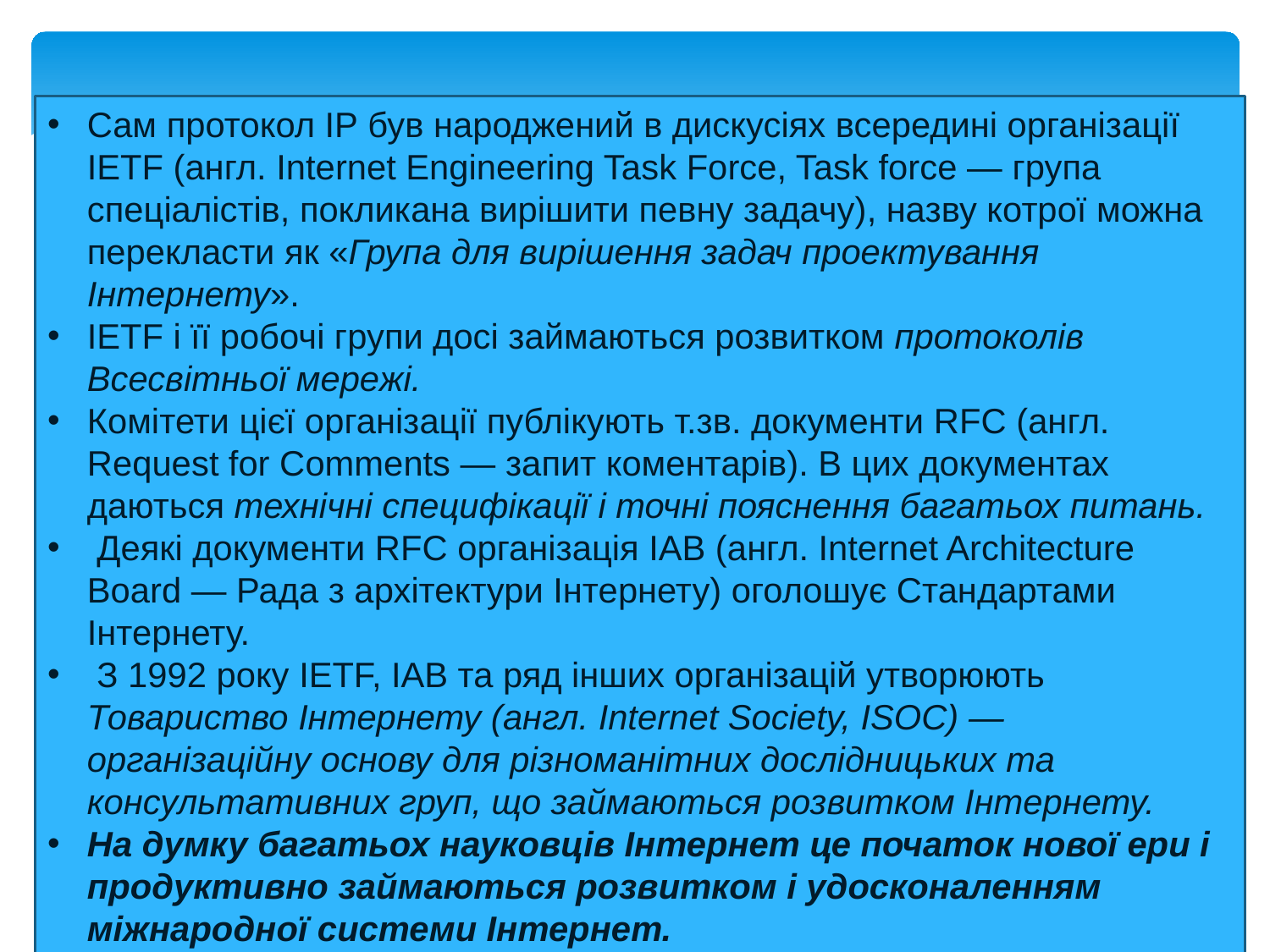

Сам протокол ІР був народжений в дискусіях всередині організації IETF (англ. Internet Engineering Task Force, Task force — група спеціалістів, покликана вирішити певну задачу), назву котрої можна перекласти як «Група для вирішення задач проектування Інтернету».
IETF і її робочі групи досі займаються розвитком протоколів Всесвітньої мережі.
Комітети цієї організації публікують т.зв. документи RFC (англ. Request for Comments — запит коментарів). В цих документах даються технічні специфікації і точні пояснення багатьох питань.
 Деякі документи RFC організація IAB (англ. Internet Architecture Board — Рада з архітектури Інтернету) оголошує Стандартами Інтернету.
 З 1992 року IETF, IAB та ряд інших організацій утворюють Товариство Інтернету (англ. Internet Society, ISOC) — організаційну основу для різноманітних дослідницьких та консультативних груп, що займаються розвитком Інтернету.
На думку багатьох науковців Інтернет це початок нової ери і продуктивно займаються розвитком і удосконаленням міжнародної системи Інтернет.